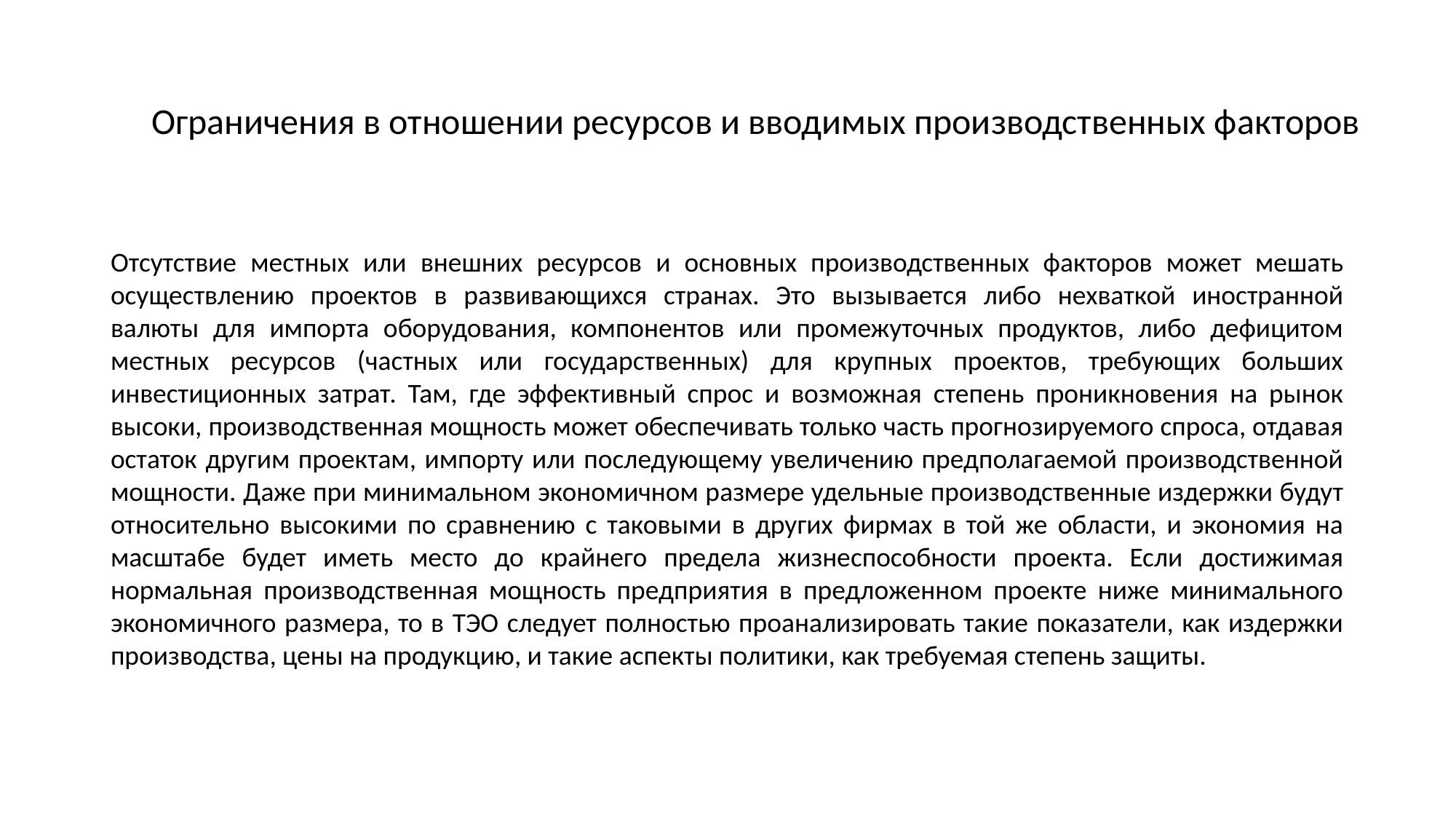

# Ограничения в отношении ресурсов и вводимых производственных факторов
Отсутствие местных или внешних ресурсов и основных производственных факторов может мешать осуществлению проектов в развивающихся странах. Это вызывается либо нехваткой иностранной валюты для импорта оборудования, компонентов или промежуточных продуктов, либо дефицитом местных ресурсов (частных или государственных) для крупных проектов, требующих больших инвестиционных затрат. Там, где эффективный спрос и возможная степень проникновения на рынок высоки, производственная мощность может обеспечивать только часть прогнозируемого спроса, отдавая остаток другим проектам, импорту или последующему увеличению предполагаемой производственной мощности. Даже при минимальном экономичном размере удельные производственные издержки будут относительно высокими по сравнению с таковыми в других фирмах в той же области, и экономия на масштабе будет иметь место до крайнего предела жизнеспособности проекта. Если достижимая нормальная производственная мощность предприятия в предложенном проекте ниже минимального экономичного размера, то в ТЭО следует полностью проанализировать такие показатели, как издержки производства, цены на продукцию, и такие аспекты политики, как требуемая степень защиты.